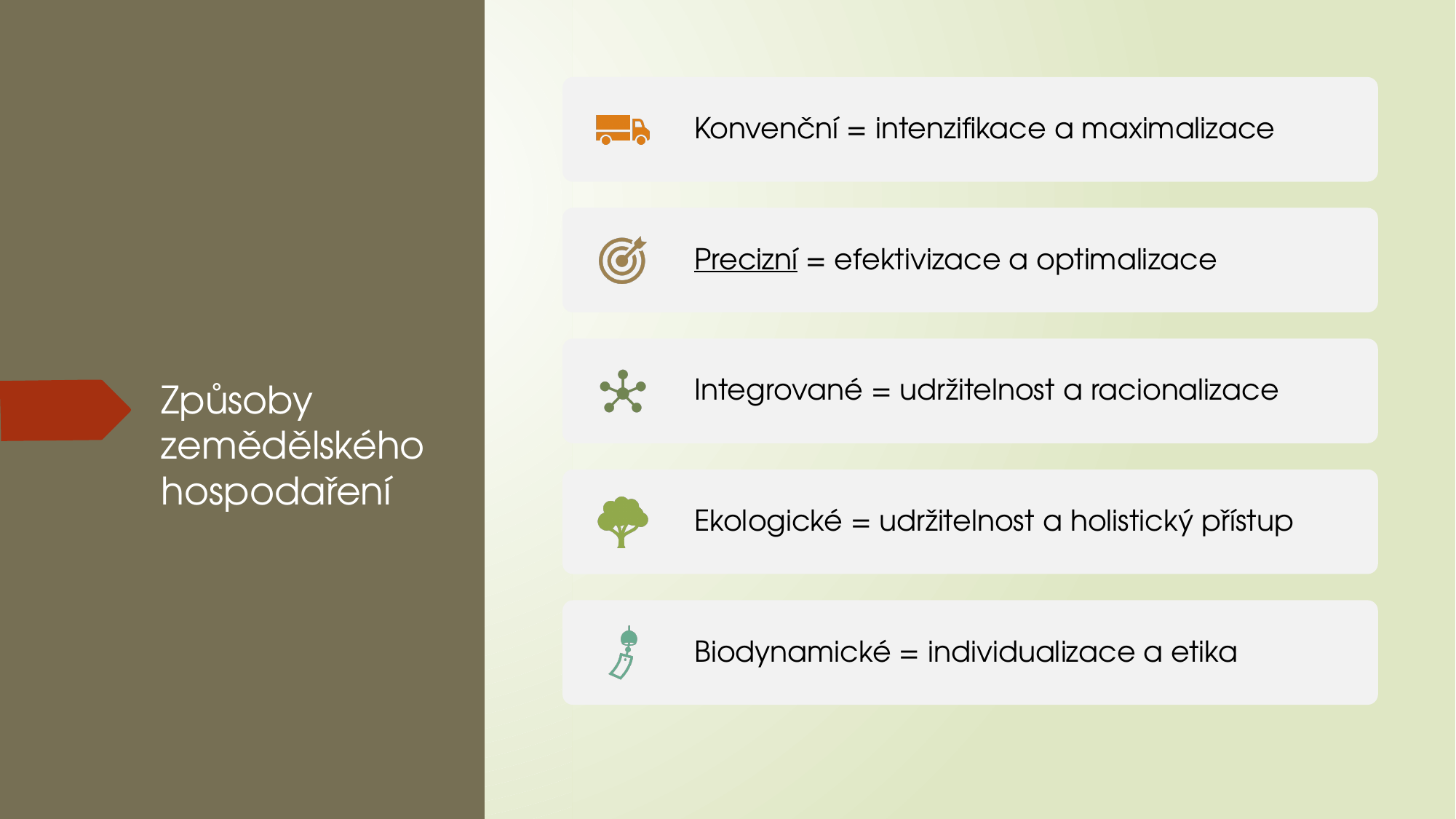

Konvenční = intenzifikace a maximalizace
Precizní = efektivizace a optimalizace
Integrované = udržitelnost a racionalizace
Ekologické = udržitelnost a holistický přístup
Biodynamické = individualizace a etika
# Způsoby zemědělského hospodaření